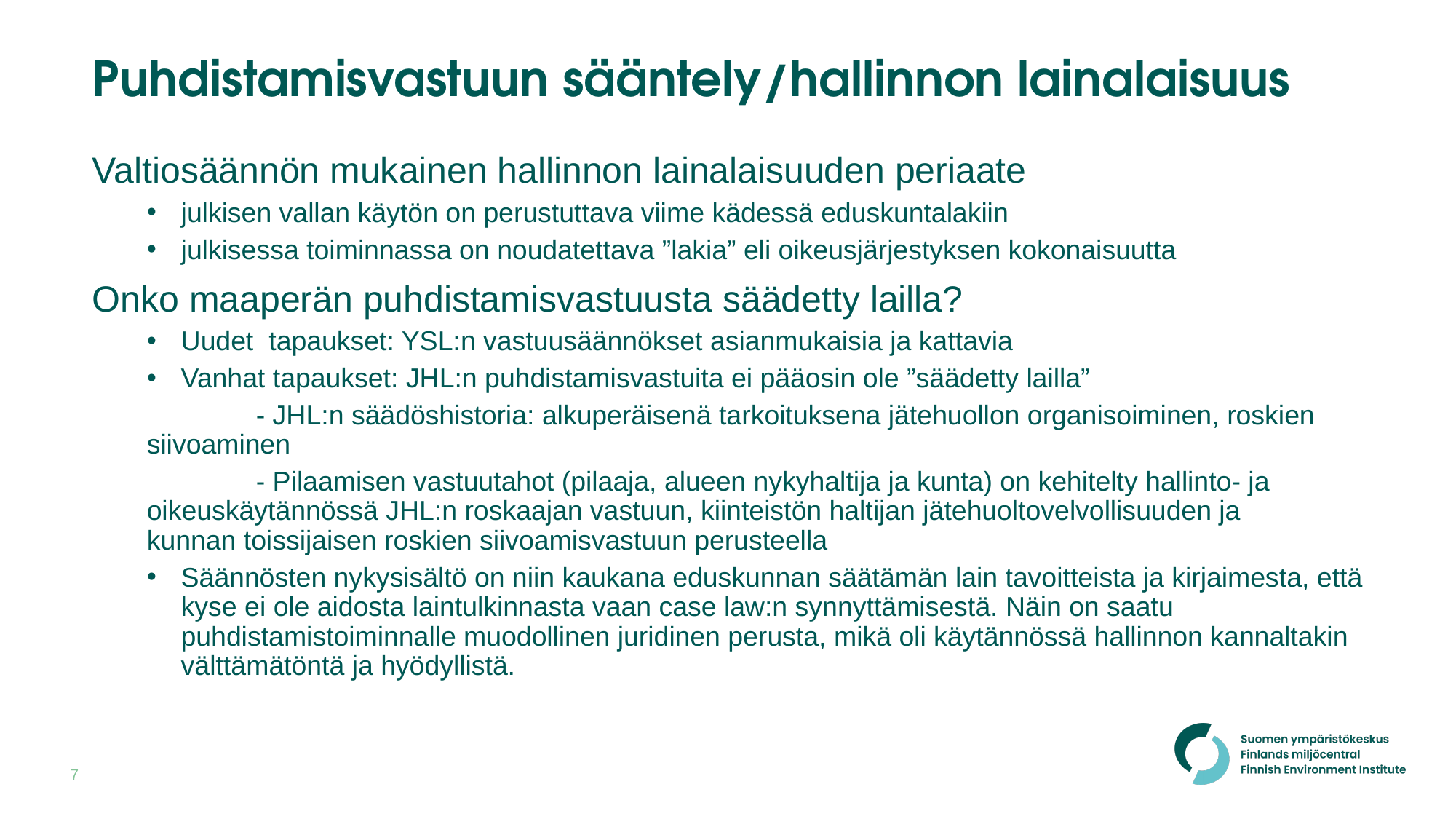

# Puhdistamisvastuun sääntely/hallinnon lainalaisuus
Valtiosäännön mukainen hallinnon lainalaisuuden periaate
julkisen vallan käytön on perustuttava viime kädessä eduskuntalakiin
julkisessa toiminnassa on noudatettava ”lakia” eli oikeusjärjestyksen kokonaisuutta
Onko maaperän puhdistamisvastuusta säädetty lailla?
Uudet  tapaukset: YSL:n vastuusäännökset asianmukaisia ja kattavia
Vanhat tapaukset: JHL:n puhdistamisvastuita ei pääosin ole ”säädetty lailla”
	- JHL:n säädöshistoria: alkuperäisenä tarkoituksena jätehuollon organisoiminen, roskien 	siivoaminen
	- Pilaamisen vastuutahot (pilaaja, alueen nykyhaltija ja kunta) on kehitelty hallinto- ja 	oikeuskäytännössä JHL:n roskaajan vastuun, kiinteistön haltijan jätehuoltovelvollisuuden ja 	kunnan toissijaisen roskien siivoamisvastuun perusteella
Säännösten nykysisältö on niin kaukana eduskunnan säätämän lain tavoitteista ja kirjaimesta, että kyse ei ole aidosta laintulkinnasta vaan case law:n synnyttämisestä. Näin on saatu puhdistamistoiminnalle muodollinen juridinen perusta, mikä oli käytännössä hallinnon kannaltakin välttämätöntä ja hyödyllistä.